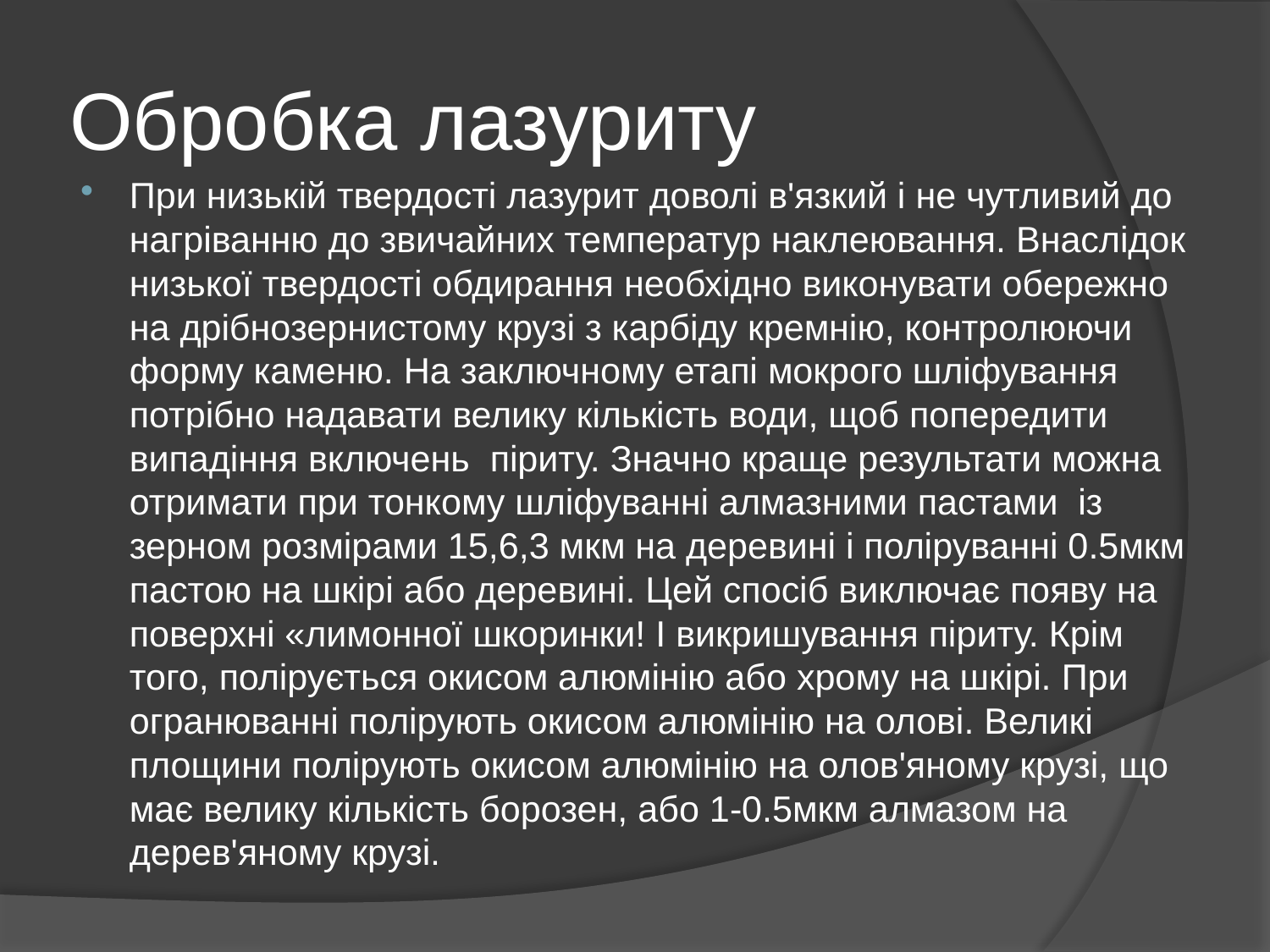

# Обробка лазуриту
При низькій твердості лазурит доволі в'язкий і не чутливий до нагріванню до звичайних температур наклеювання. Внаслідок низької твердості обдирання необхідно виконувати обережно на дрібнозернистому крузі з карбіду кремнію, контролюючи форму каменю. На заключному етапі мокрого шліфування потрібно надавати велику кількість води, щоб попередити випадіння включень  піриту. Значно краще результати можна отримати при тонкому шліфуванні алмазними пастами  із зерном розмірами 15,6,3 мкм на деревині і поліруванні 0.5мкм пастою на шкірі або деревині. Цей спосіб виключає появу на поверхні «лимонної шкоринки! І викришування піриту. Крім того, полірується окисом алюмінію або хрому на шкірі. При огранюванні полірують окисом алюмінію на олові. Великі площини полірують окисом алюмінію на олов'яному крузі, що має велику кількість борозен, або 1-0.5мкм алмазом на дерев'яному крузі.